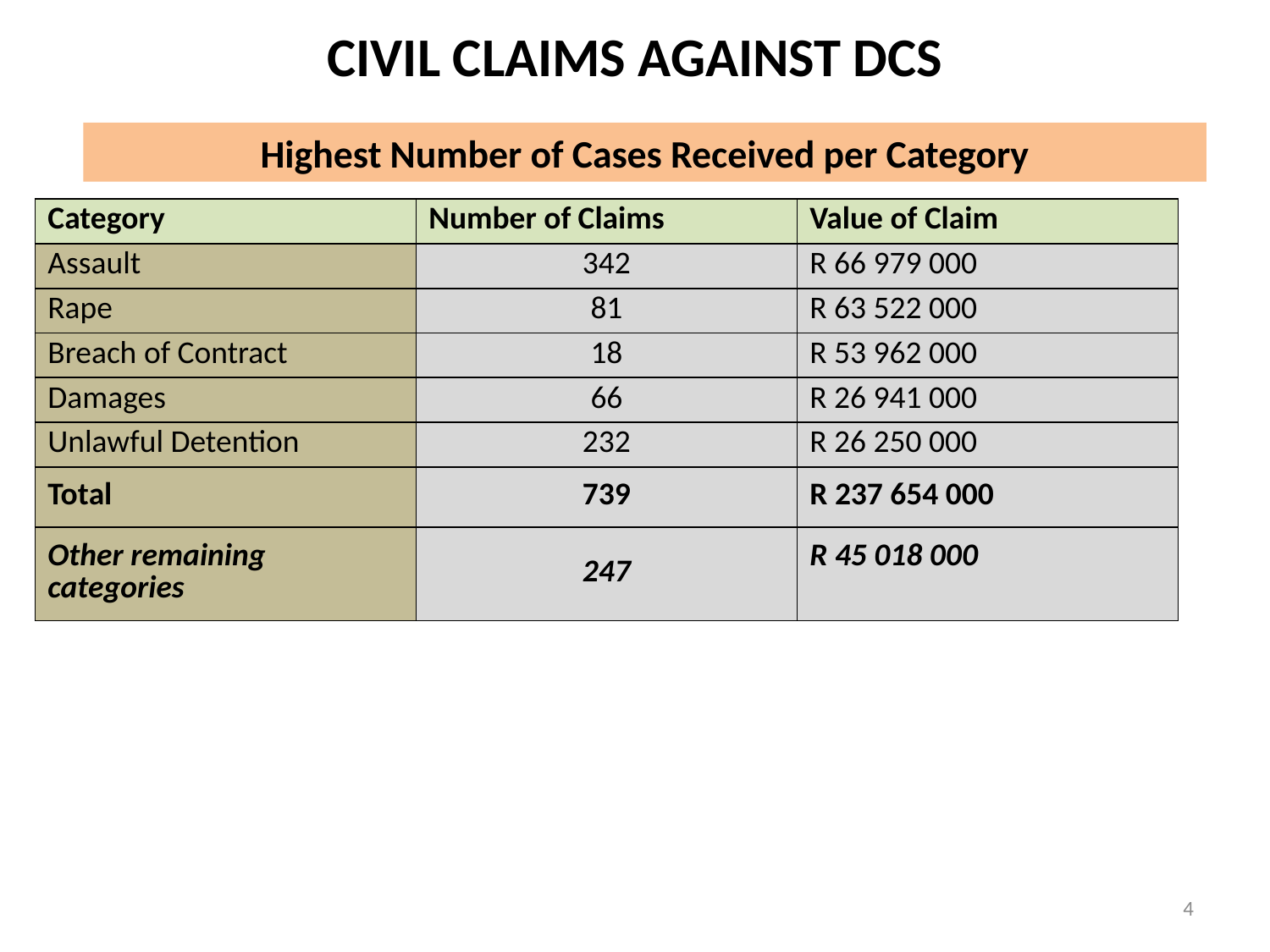

# CIVIL CLAIMS AGAINST DCS
Highest Number of Cases Received per Category
| Category | Number of Claims | Value of Claim |
| --- | --- | --- |
| Assault | 342 | R 66 979 000 |
| Rape | 81 | R 63 522 000 |
| Breach of Contract | 18 | R 53 962 000 |
| Damages | 66 | R 26 941 000 |
| Unlawful Detention | 232 | R 26 250 000 |
| Total | 739 | R 237 654 000 |
| Other remaining categories | 247 | R 45 018 000 |
4